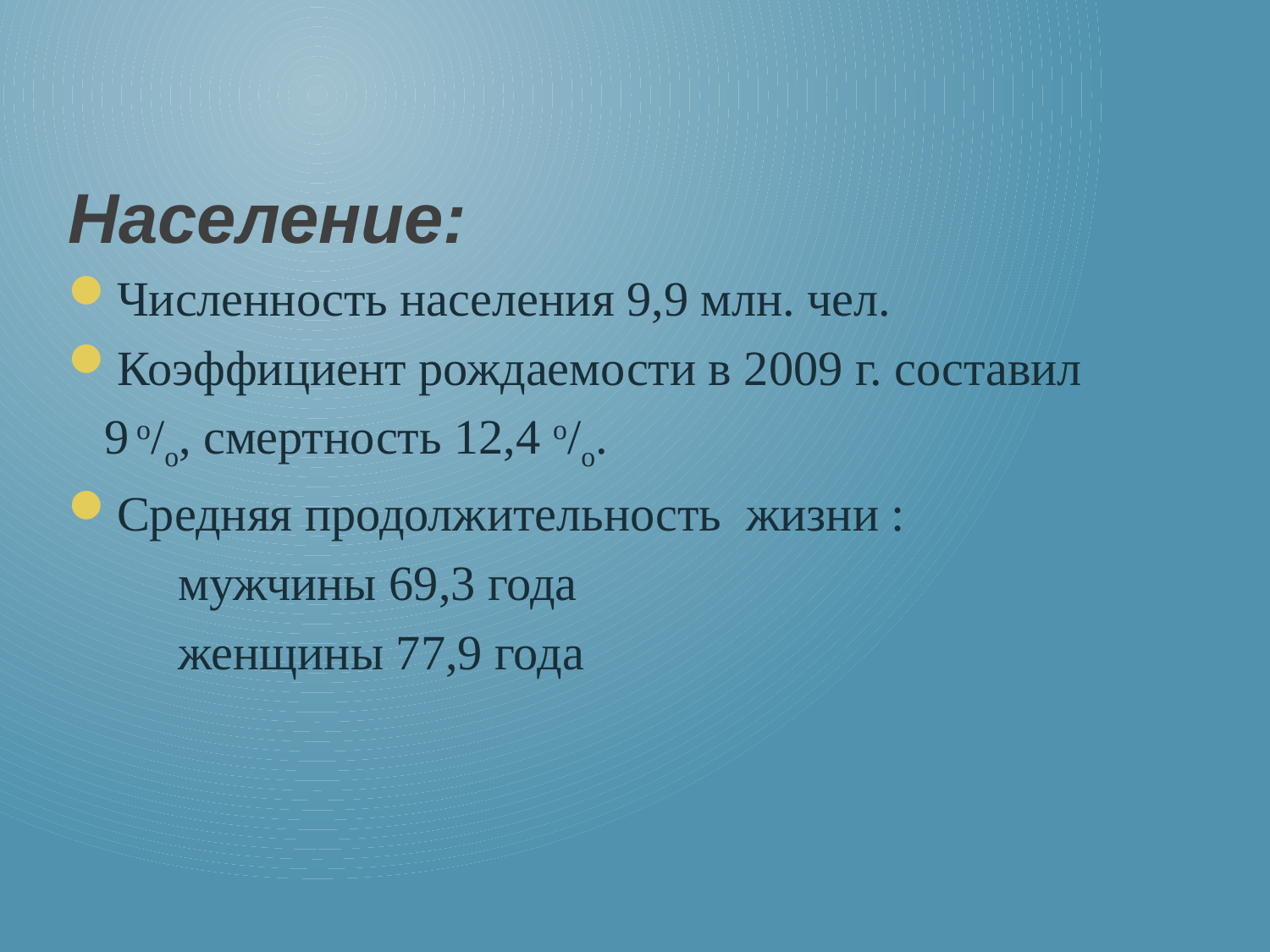

Население:
Численность населения 9,9 млн. чел.
Коэффициент рождаемости в 2009 г. составил
   9 о/о, смертность 12,4 о/о.
Средняя продолжительность  жизни :
         мужчины 69,3 года
         женщины 77,9 года